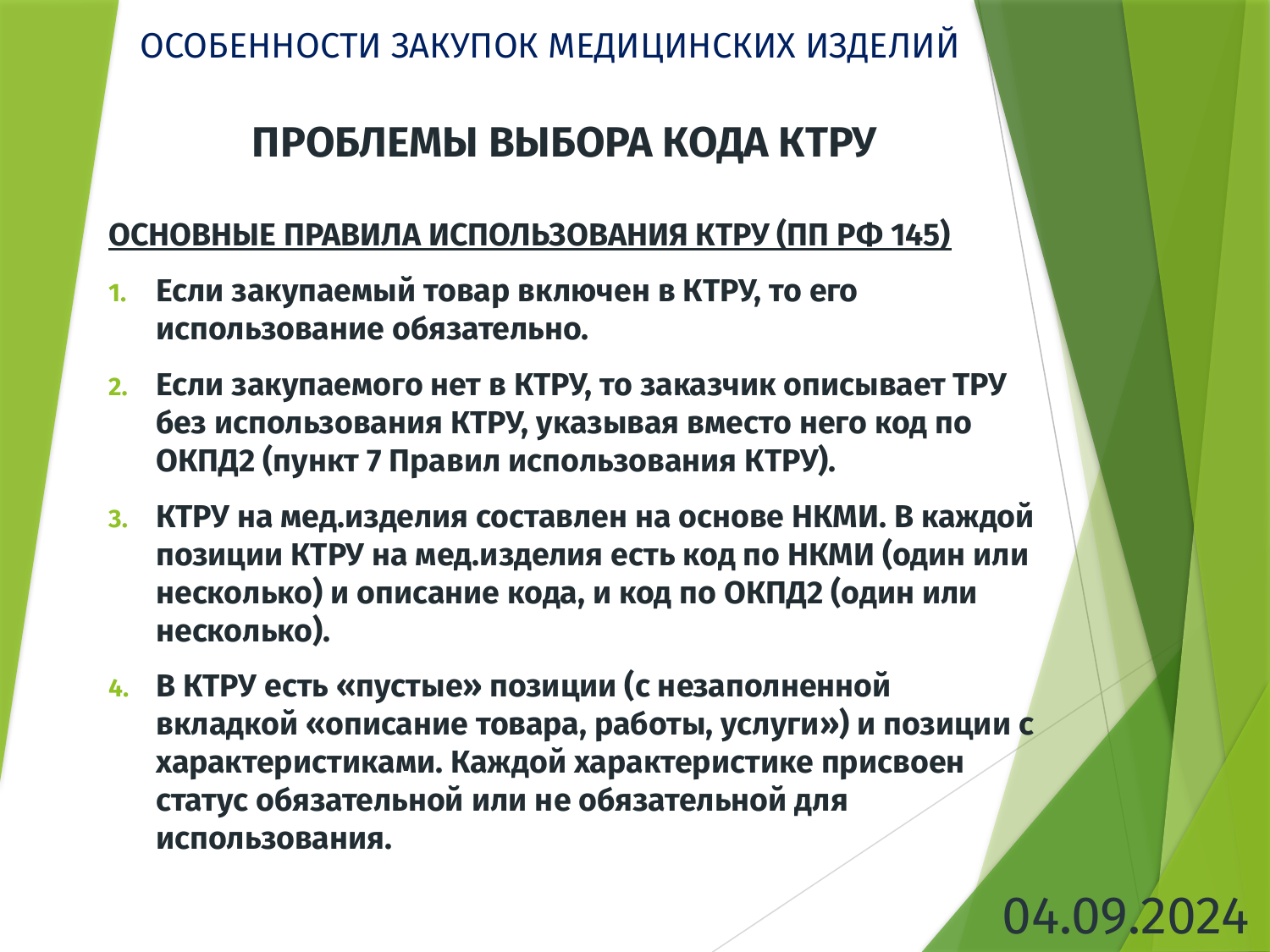

ОСОБЕННОСТИ ЗАКУПОК МЕДИЦИНСКИХ ИЗДЕЛИЙ
ПРОБЛЕМЫ ВЫБОРА КОДА КТРУ
ОСНОВНЫЕ ПРАВИЛА ИСПОЛЬЗОВАНИЯ КТРУ (ПП РФ 145)
Если закупаемый товар включен в КТРУ, то его использование обязательно.
Если закупаемого нет в КТРУ, то заказчик описывает ТРУ без использования КТРУ, указывая вместо него код по ОКПД2 (пункт 7 Правил использования КТРУ).
КТРУ на мед.изделия составлен на основе НКМИ. В каждой позиции КТРУ на мед.изделия есть код по НКМИ (один или несколько) и описание кода, и код по ОКПД2 (один или несколько).
В КТРУ есть «пустые» позиции (с незаполненной вкладкой «описание товара, работы, услуги») и позиции с характеристиками. Каждой характеристике присвоен статус обязательной или не обязательной для использования.

04.09.2024